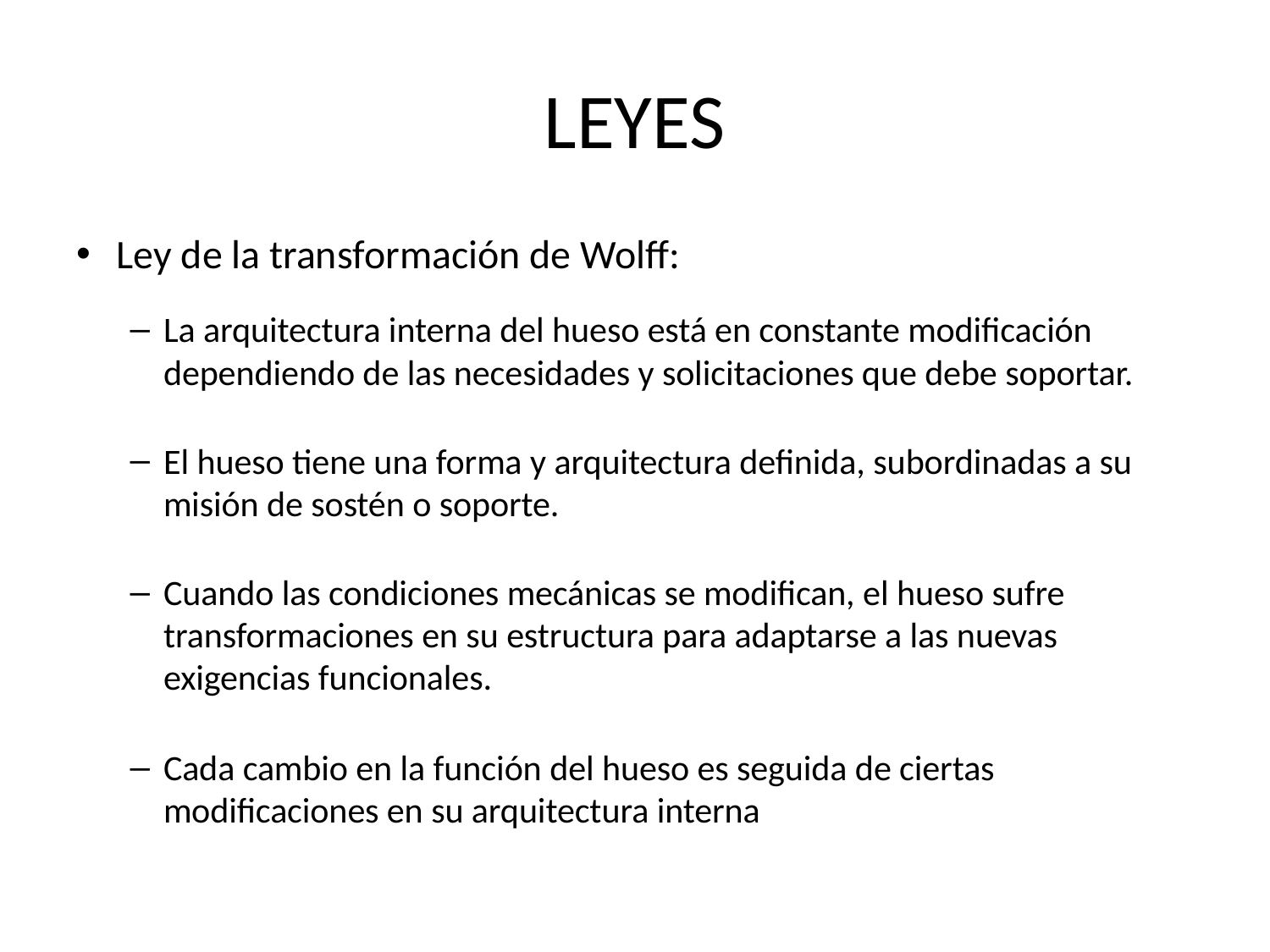

# LEYES
Ley de la transformación de Wolff:

La arquitectura interna del hueso está en constante modificación dependiendo de las necesidades y solicitaciones que debe soportar.

El hueso tiene una forma y arquitectura definida, subordinadas a su misión de sostén o soporte.

Cuando las condiciones mecánicas se modifican, el hueso sufre transformaciones en su estructura para adaptarse a las nuevas exigencias funcionales.

Cada cambio en la función del hueso es seguida de ciertas modificaciones en su arquitectura interna